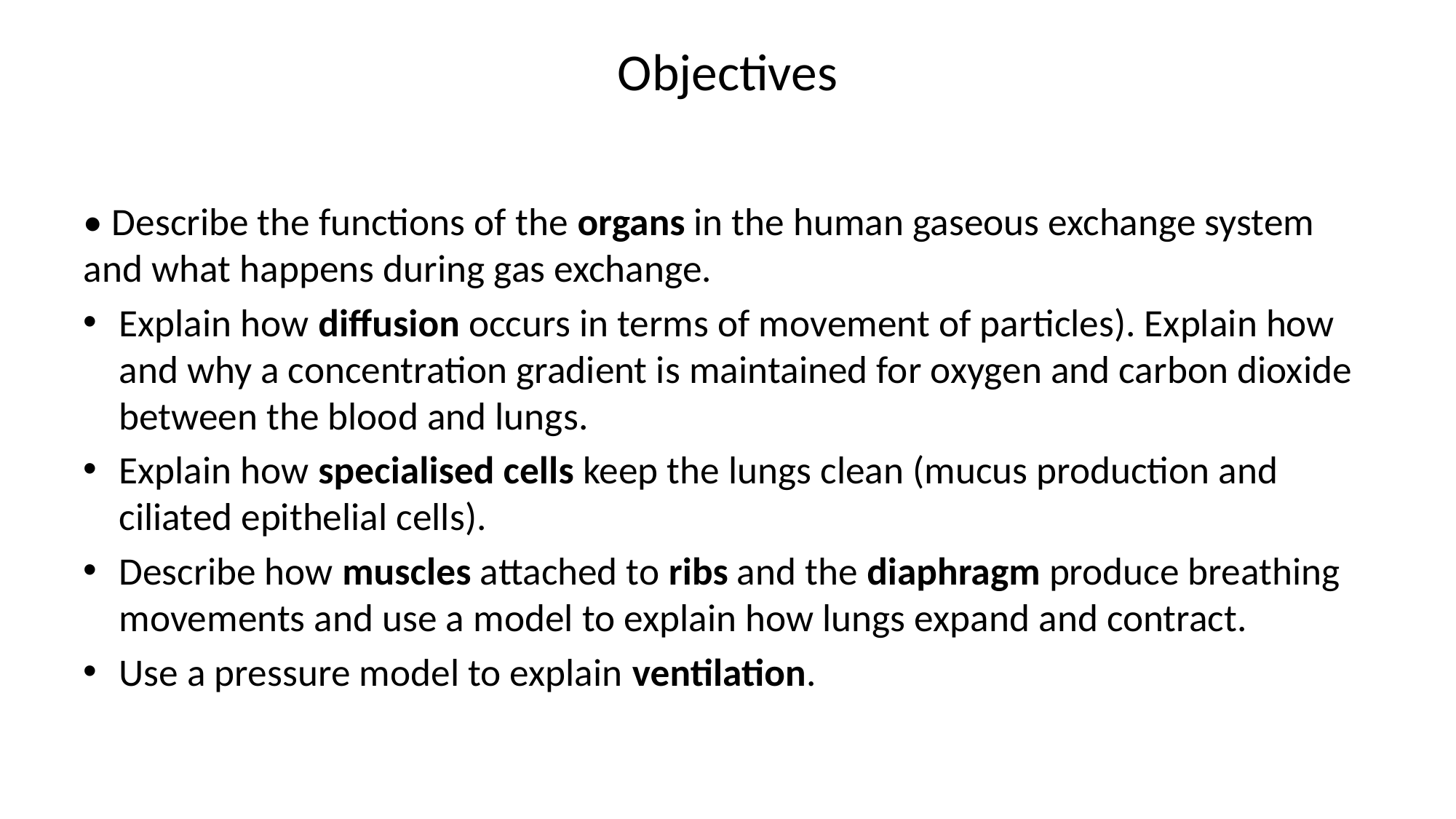

# Objectives
• Describe the functions of the organs in the human gaseous exchange system and what happens during gas exchange.
Explain how diffusion occurs in terms of movement of particles). Explain how and why a concentration gradient is maintained for oxygen and carbon dioxide between the blood and lungs.
Explain how specialised cells keep the lungs clean (mucus production and ciliated epithelial cells).
Describe how muscles attached to ribs and the diaphragm produce breathing movements and use a model to explain how lungs expand and contract.
Use a pressure model to explain ventilation.